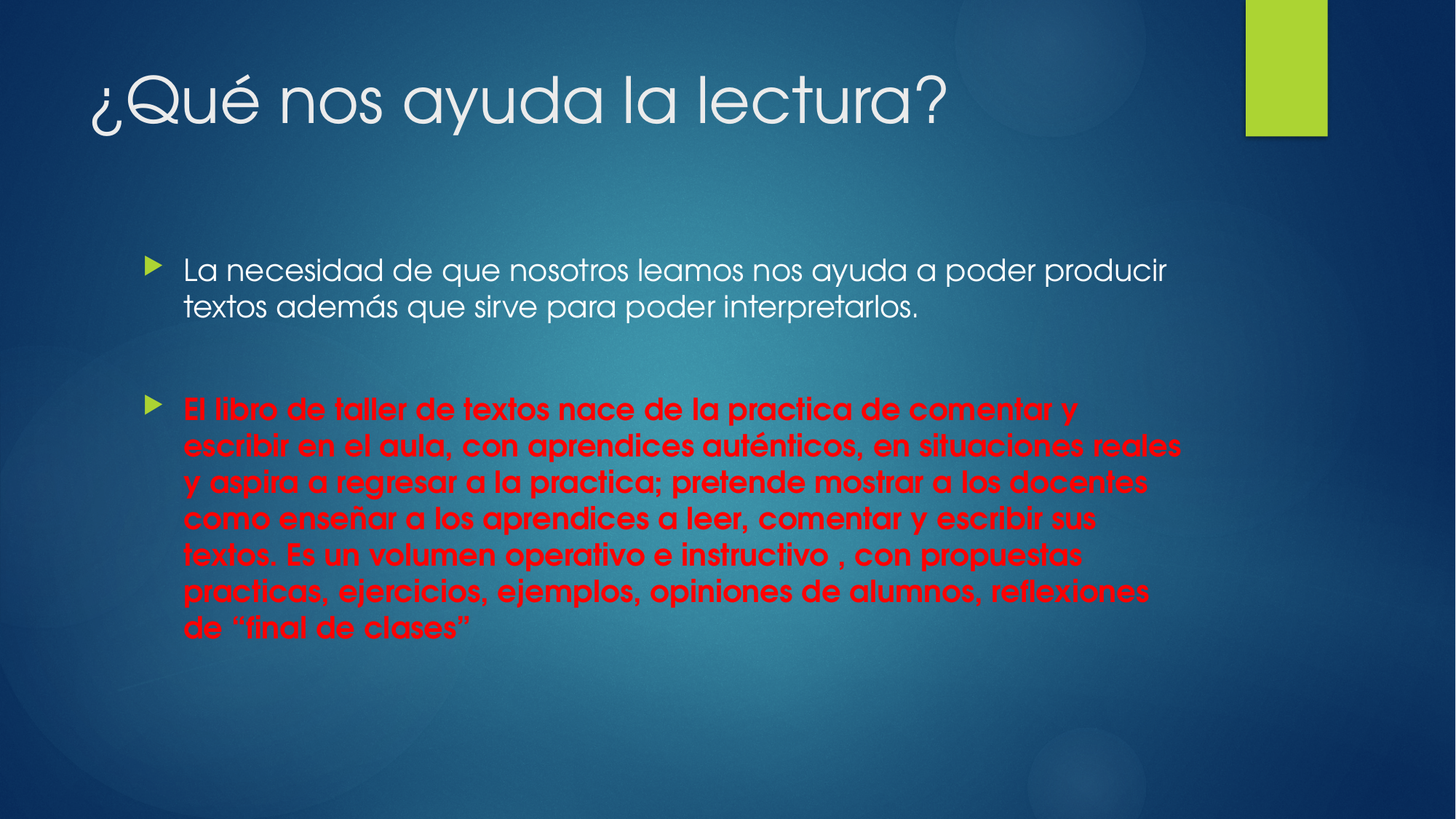

# ¿Qué nos ayuda la lectura?
La necesidad de que nosotros leamos nos ayuda a poder producir textos además que sirve para poder interpretarlos.

El libro de taller de textos nace de la practica de comentar y escribir en el aula, con aprendices auténticos, en situaciones reales y aspira a regresar a la practica; pretende mostrar a los docentes como enseñar a los aprendices a leer, comentar y escribir sus textos. Es un volumen operativo e instructivo , con propuestas practicas, ejercicios, ejemplos, opiniones de alumnos, reflexiones de “final de clases”